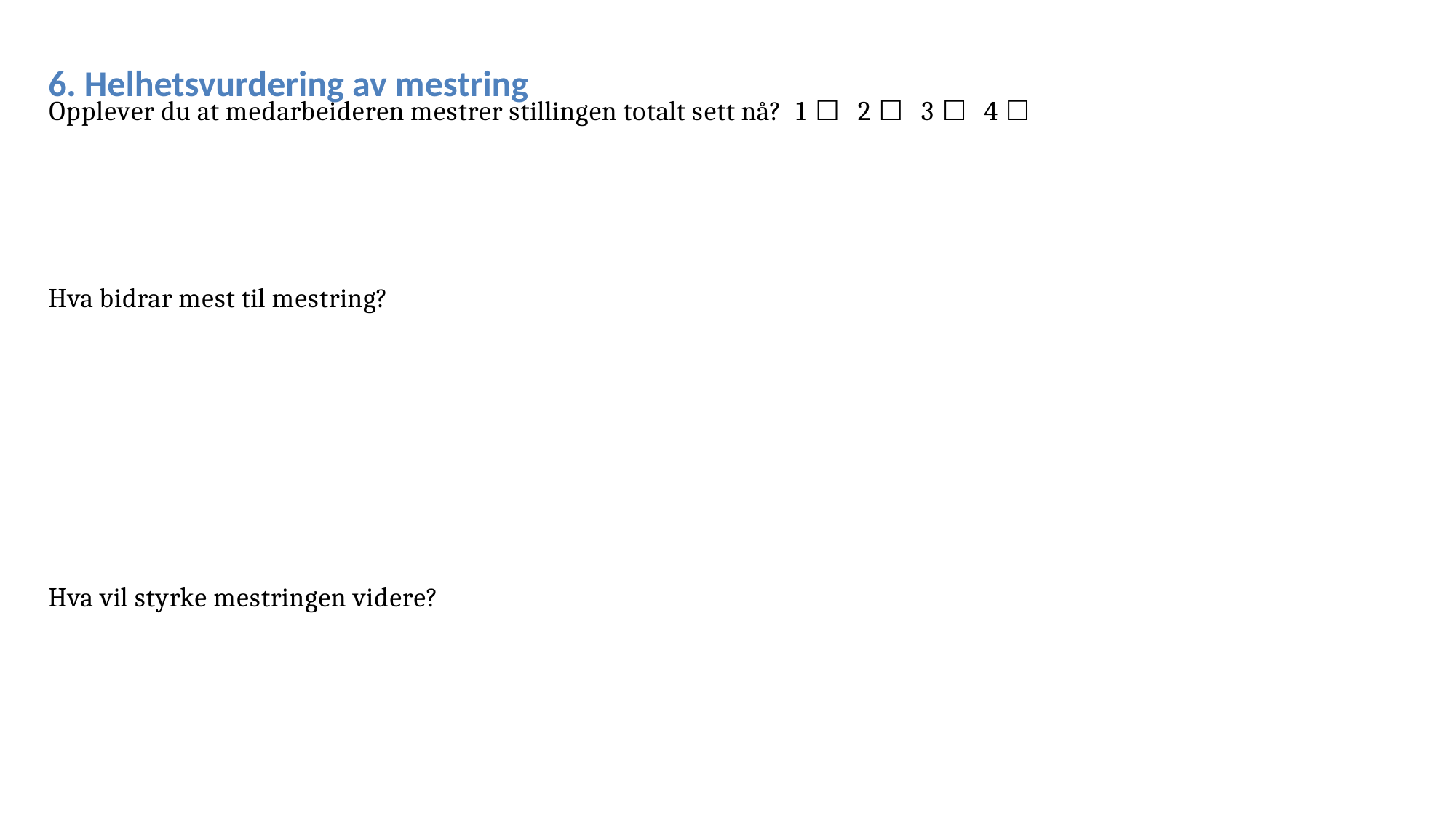

6. Helhetsvurdering av mestring
Opplever du at medarbeideren mestrer stillingen totalt sett nå?  1 ☐   2 ☐   3 ☐   4 ☐

Hva bidrar mest til mestring?

Hva vil styrke mestringen videre?